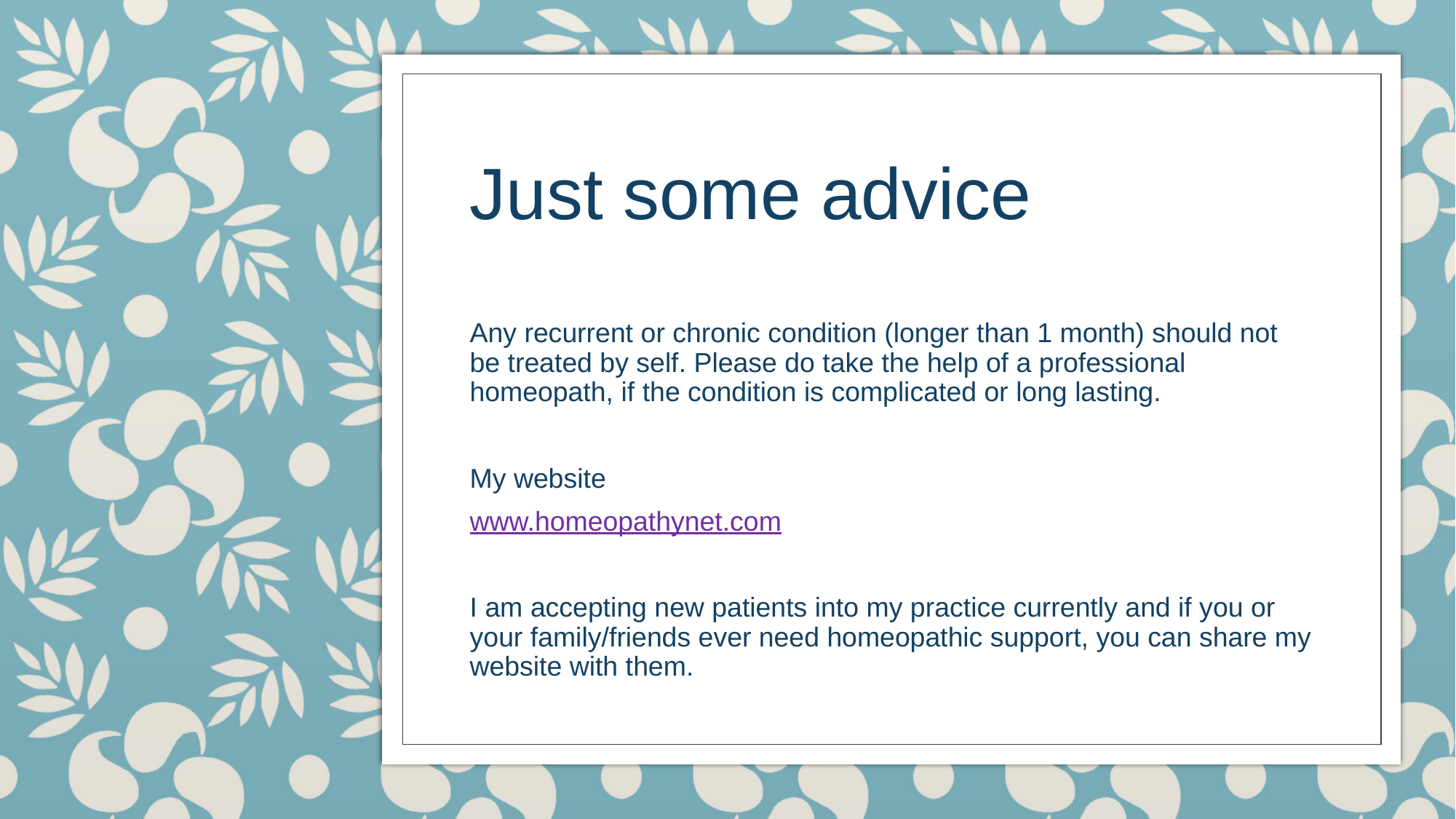

# Just some advice
Any recurrent or chronic condition (longer than 1 month) should not be treated by self. Please do take the help of a professional homeopath, if the condition is complicated or long lasting.

My website
www.homeopathynet.com

I am accepting new patients into my practice currently and if you or your family/friends ever need homeopathic support, you can share my website with them.